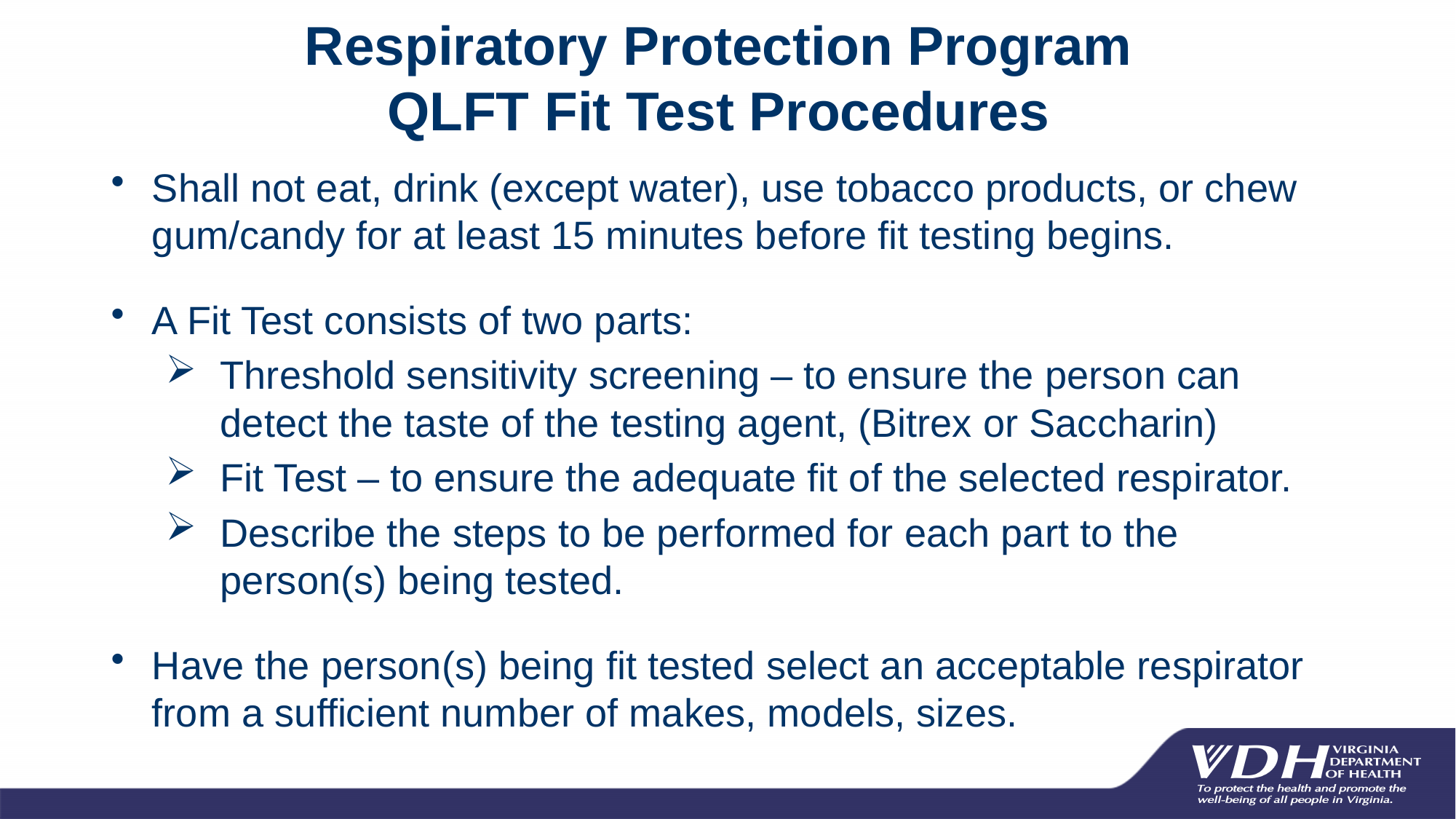

Respiratory Protection Program
QLFT Fit Test Procedures
Shall not eat, drink (except water), use tobacco products, or chew gum/candy for at least 15 minutes before fit testing begins.

A Fit Test consists of two parts:
Threshold sensitivity screening – to ensure the person can detect the taste of the testing agent, (Bitrex or Saccharin)
Fit Test – to ensure the adequate fit of the selected respirator.
Describe the steps to be performed for each part to the person(s) being tested.

Have the person(s) being fit tested select an acceptable respirator from a sufficient number of makes, models, sizes.